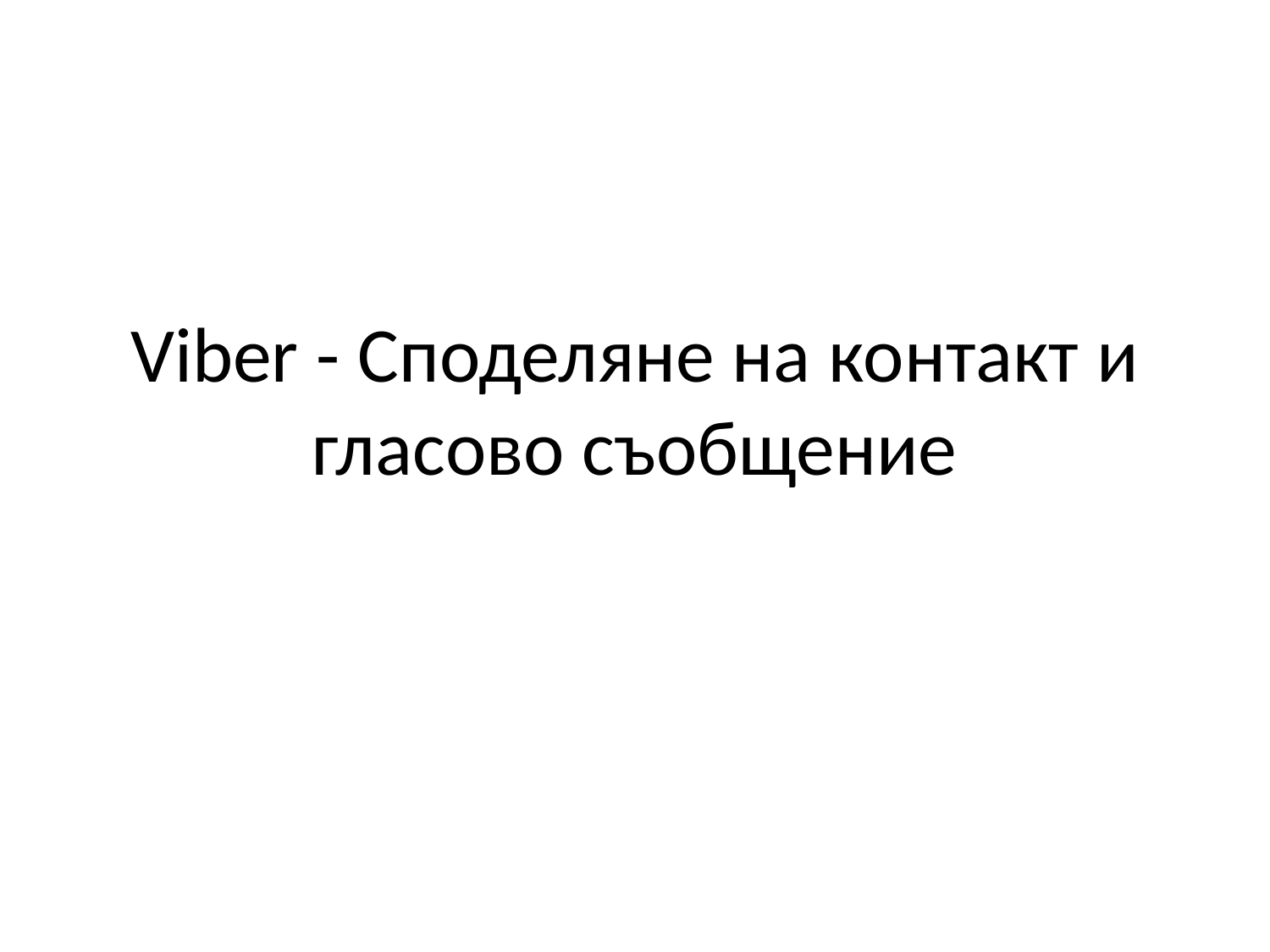

# Viber - Споделяне на контакт и гласово съобщение